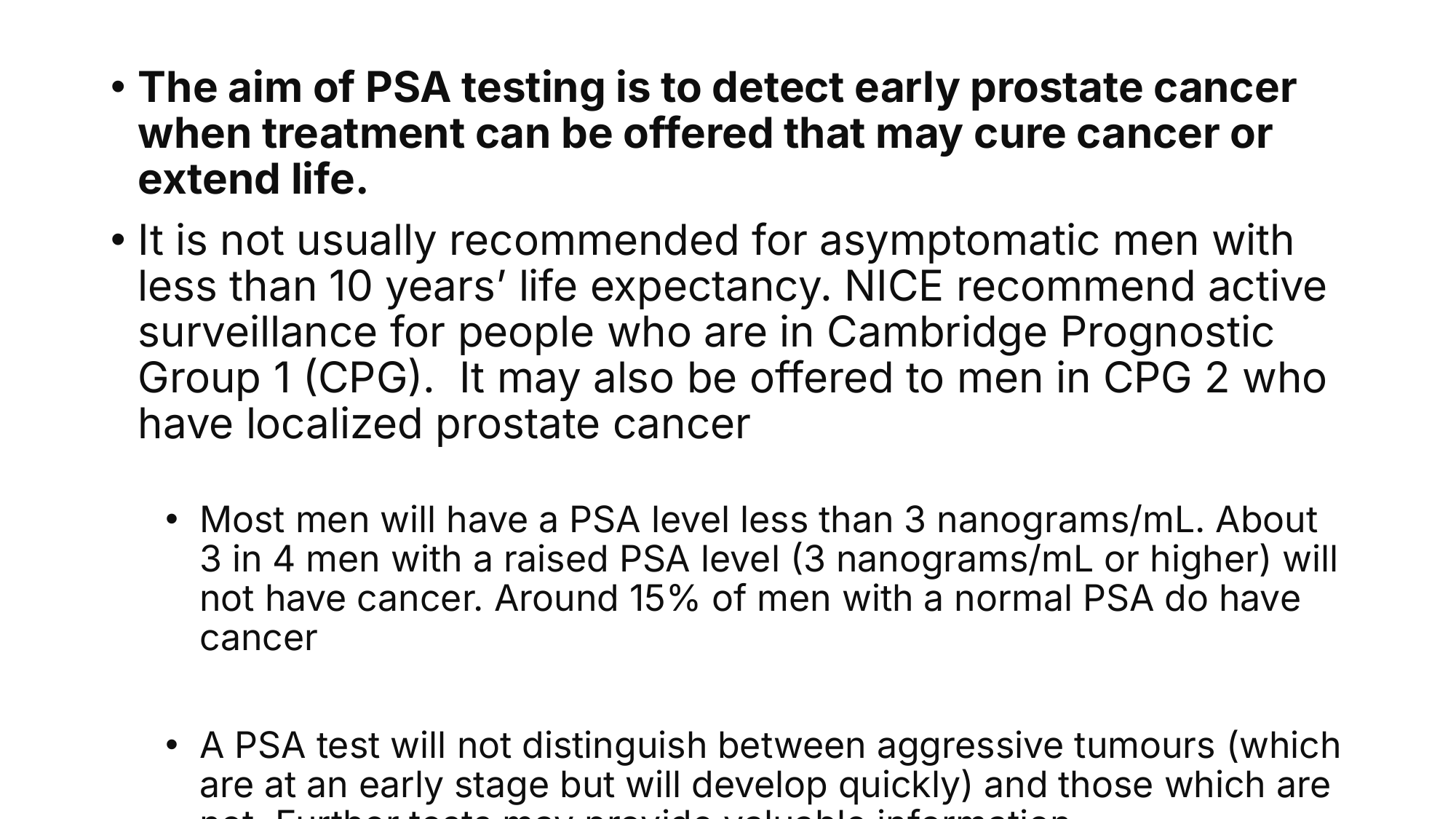

The aim of PSA testing is to detect early prostate cancer when treatment can be offered that may cure cancer or extend life.
It is not usually recommended for asymptomatic men with less than 10 years’ life expectancy. NICE recommend active surveillance for people who are in Cambridge Prognostic Group 1 (CPG).  It may also be offered to men in CPG 2 who have localized prostate cancer
Most men will have a PSA level less than 3 nanograms/mL. About 3 in 4 men with a raised PSA level (3 nanograms/mL or higher) will not have cancer. Around 15% of men with a normal PSA do have cancer

A PSA test will not distinguish between aggressive tumours (which are at an early stage but will develop quickly) and those which are not. Further tests may provide valuable information.